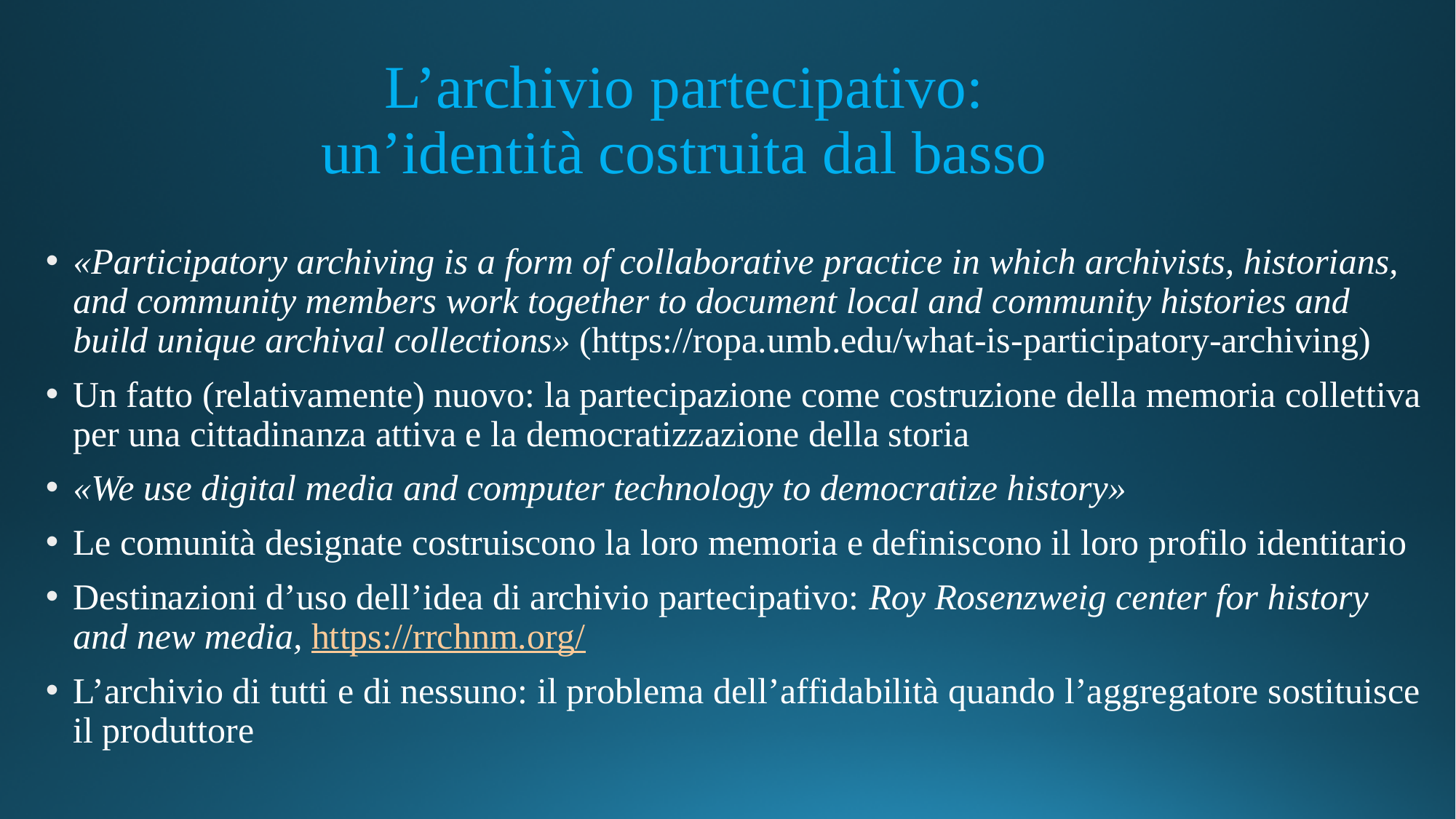

# L’archivio partecipativo: un’identità costruita dal basso
«Participatory archiving is a form of collaborative practice in which archivists, historians, and community members work together to document local and community histories and build unique archival collections» (https://ropa.umb.edu/what-is-participatory-archiving)
Un fatto (relativamente) nuovo: la partecipazione come costruzione della memoria collettiva per una cittadinanza attiva e la democratizzazione della storia
«We use digital media and computer technology to democratize history»
Le comunità designate costruiscono la loro memoria e definiscono il loro profilo identitario
Destinazioni d’uso dell’idea di archivio partecipativo: Roy Rosenzweig center for history and new media, https://rrchnm.org/
L’archivio di tutti e di nessuno: il problema dell’affidabilità quando l’aggregatore sostituisce il produttore